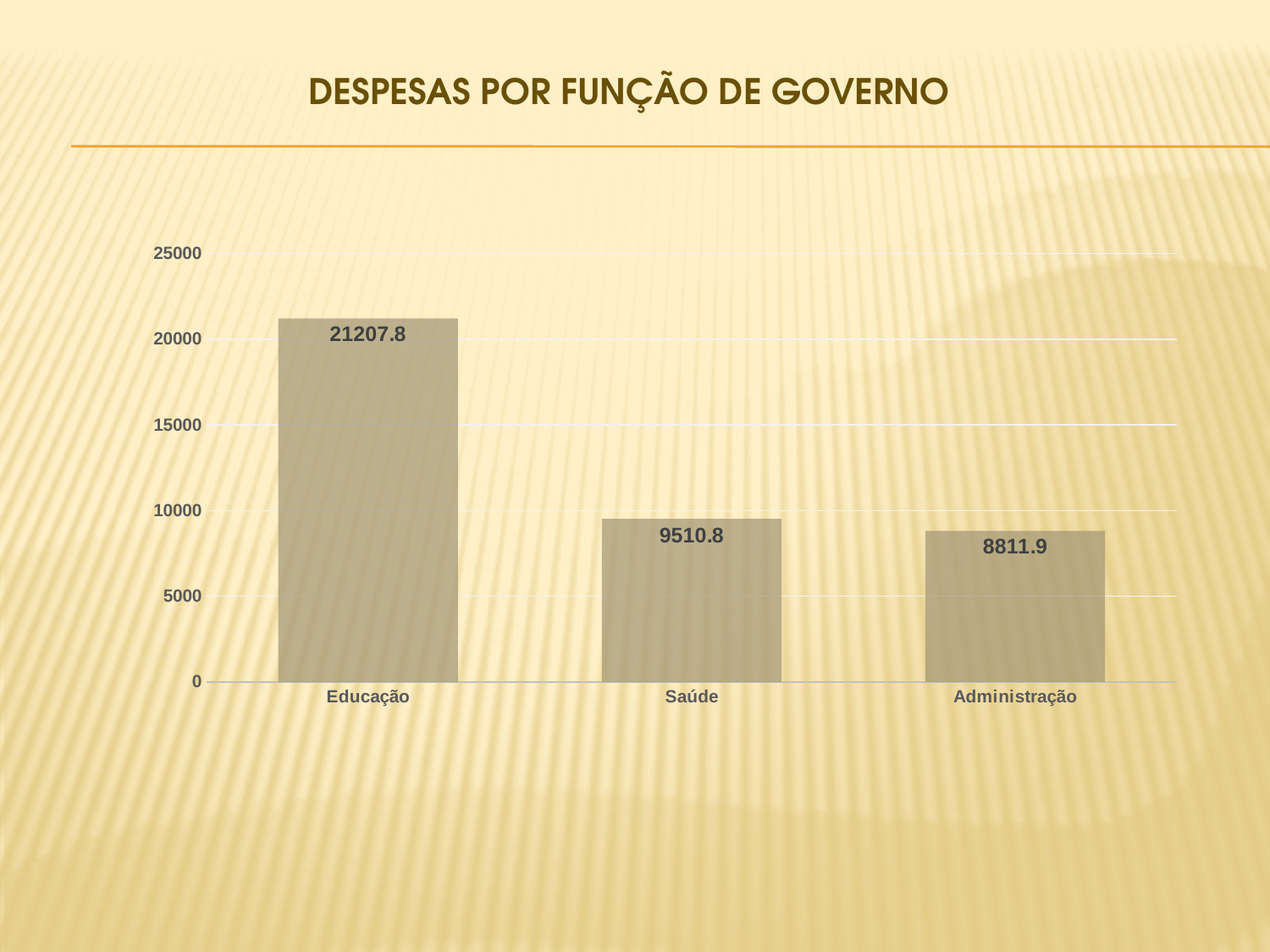

Despesas Por função de governo

### Chart

| Category |  |
|---|---|
| Educação | 21207.8 |
| Saúde | 9510.8 |
| Administração | 8811.9 |